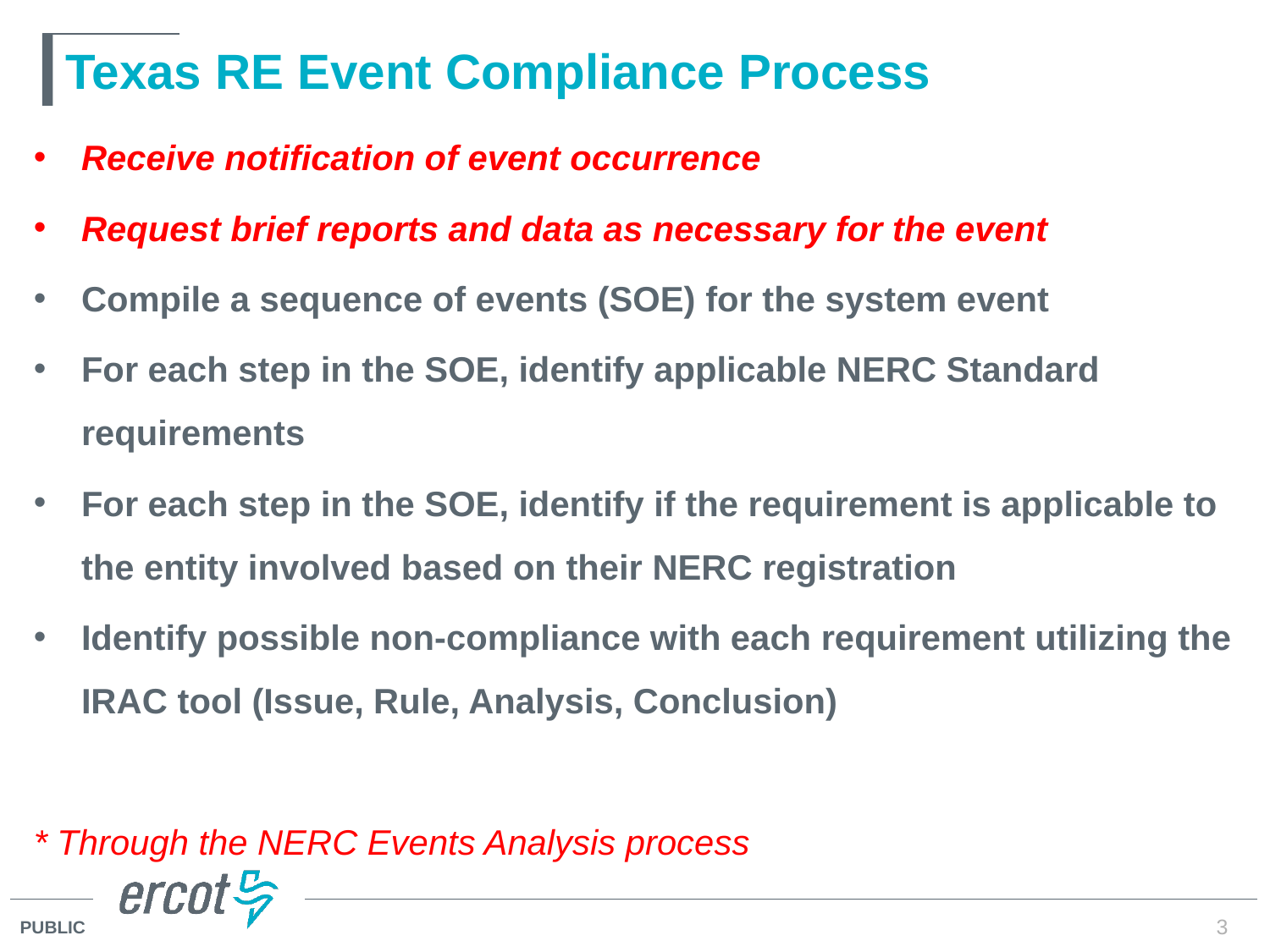

# Texas RE Event Compliance Process
Receive notification of event occurrence
Request brief reports and data as necessary for the event
Compile a sequence of events (SOE) for the system event
For each step in the SOE, identify applicable NERC Standard requirements
For each step in the SOE, identify if the requirement is applicable to the entity involved based on their NERC registration
Identify possible non-compliance with each requirement utilizing the IRAC tool (Issue, Rule, Analysis, Conclusion)

* Through the NERC Events Analysis process
3